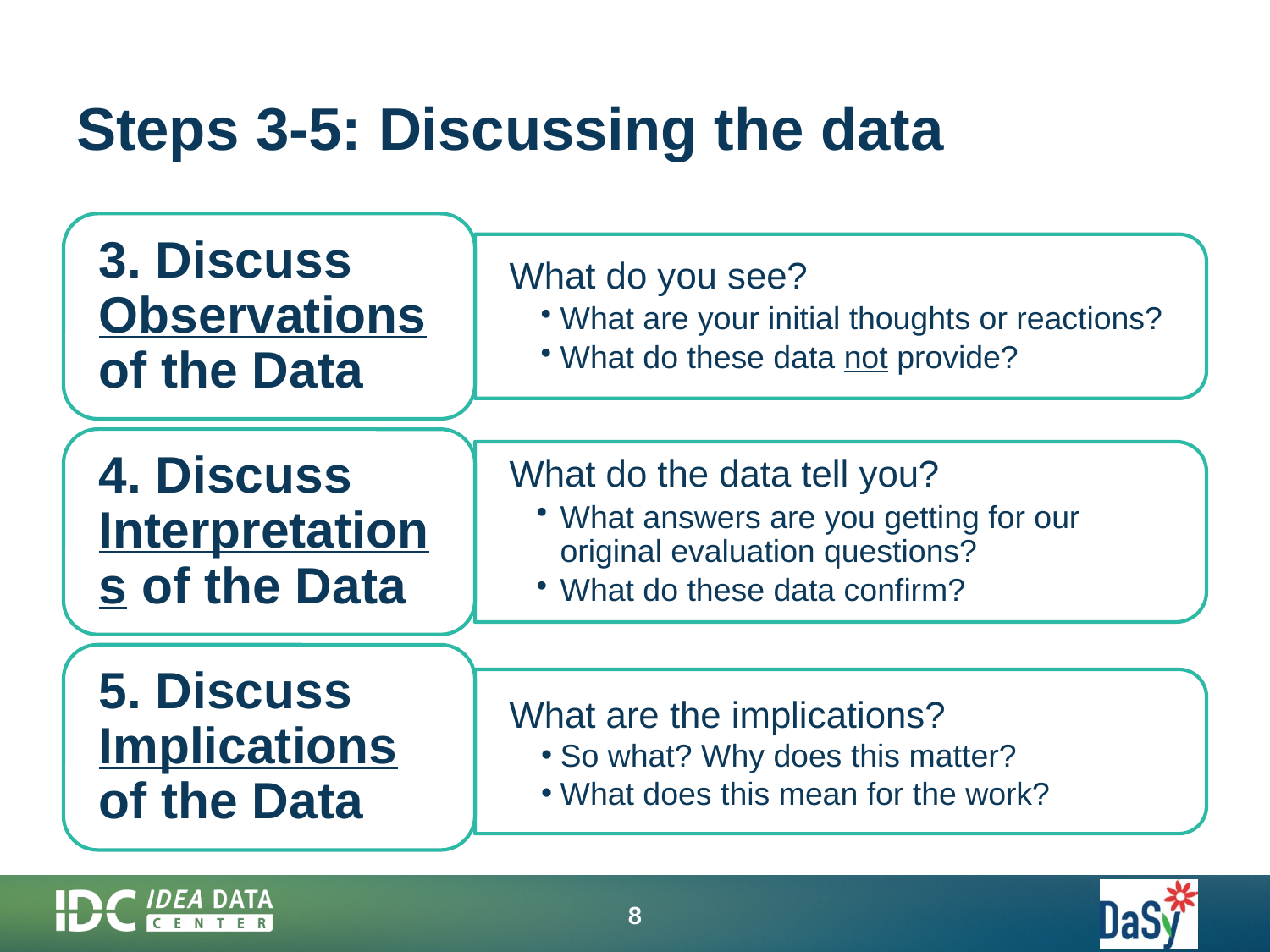

# Steps 3-5: Discussing the data
What do you see?
What are your initial thoughts or reactions?
What do these data not provide?
3. Discuss Observations of the Data
What do the data tell you?
What answers are you getting for our original evaluation questions?
What do these data confirm?
4. Discuss Interpretations of the Data
What are the implications?
So what? Why does this matter?
What does this mean for the work?
5. Discuss Implications of the Data
8